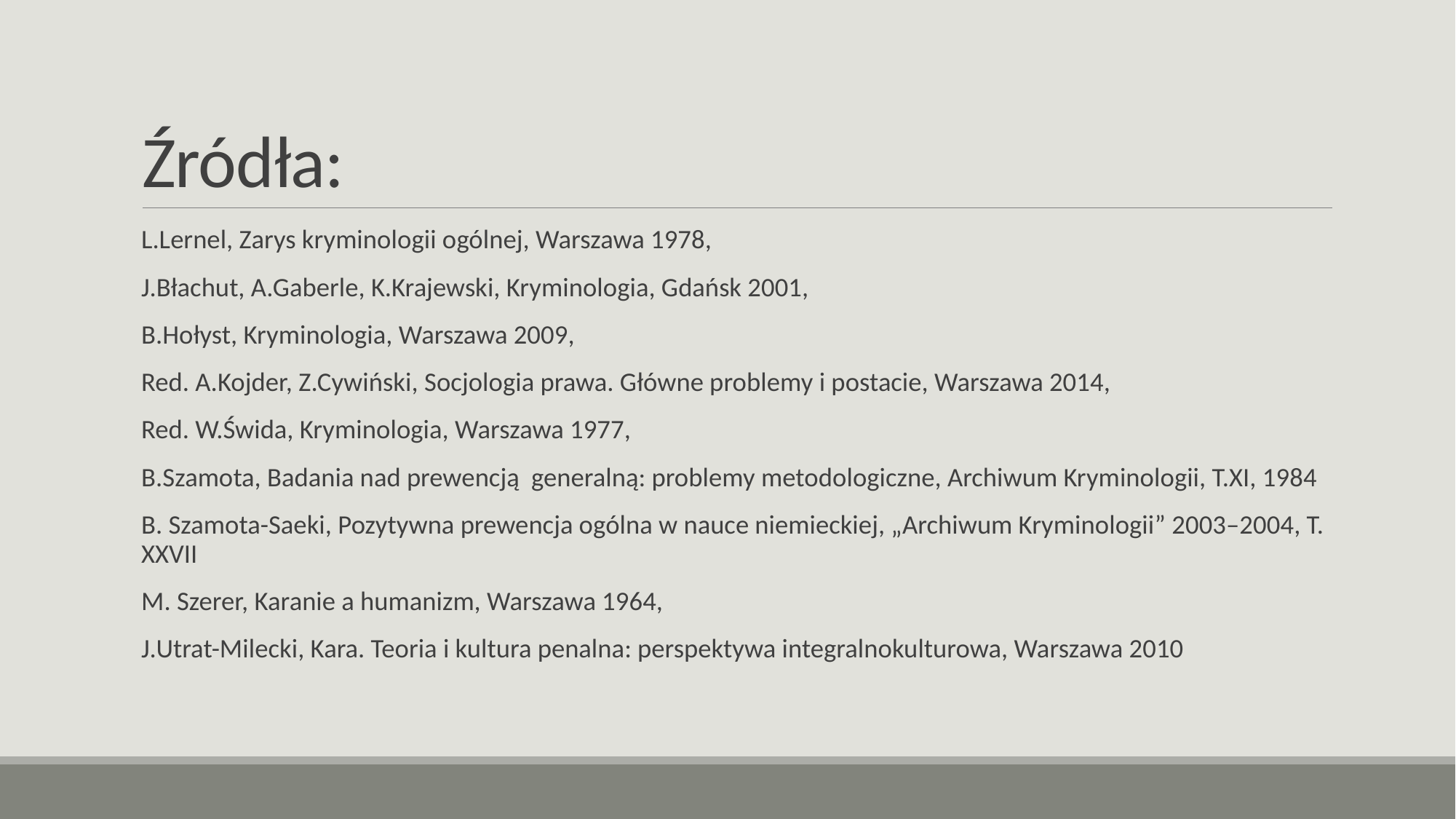

# Źródła:
L.Lernel, Zarys kryminologii ogólnej, Warszawa 1978,
J.Błachut, A.Gaberle, K.Krajewski, Kryminologia, Gdańsk 2001,
B.Hołyst, Kryminologia, Warszawa 2009,
Red. A.Kojder, Z.Cywiński, Socjologia prawa. Główne problemy i postacie, Warszawa 2014,
Red. W.Świda, Kryminologia, Warszawa 1977,
B.Szamota, Badania nad prewencją  generalną: problemy metodologiczne, Archiwum Kryminologii, T.XI, 1984
B. Szamota-Saeki, Pozytywna prewencja ogólna w nauce niemieckiej, „Archiwum Kryminologii” 2003–2004, T. XXVII
M. Szerer, Karanie a humanizm, Warszawa 1964,
J.Utrat-Milecki, Kara. Teoria i kultura penalna: perspektywa integralnokulturowa, Warszawa 2010